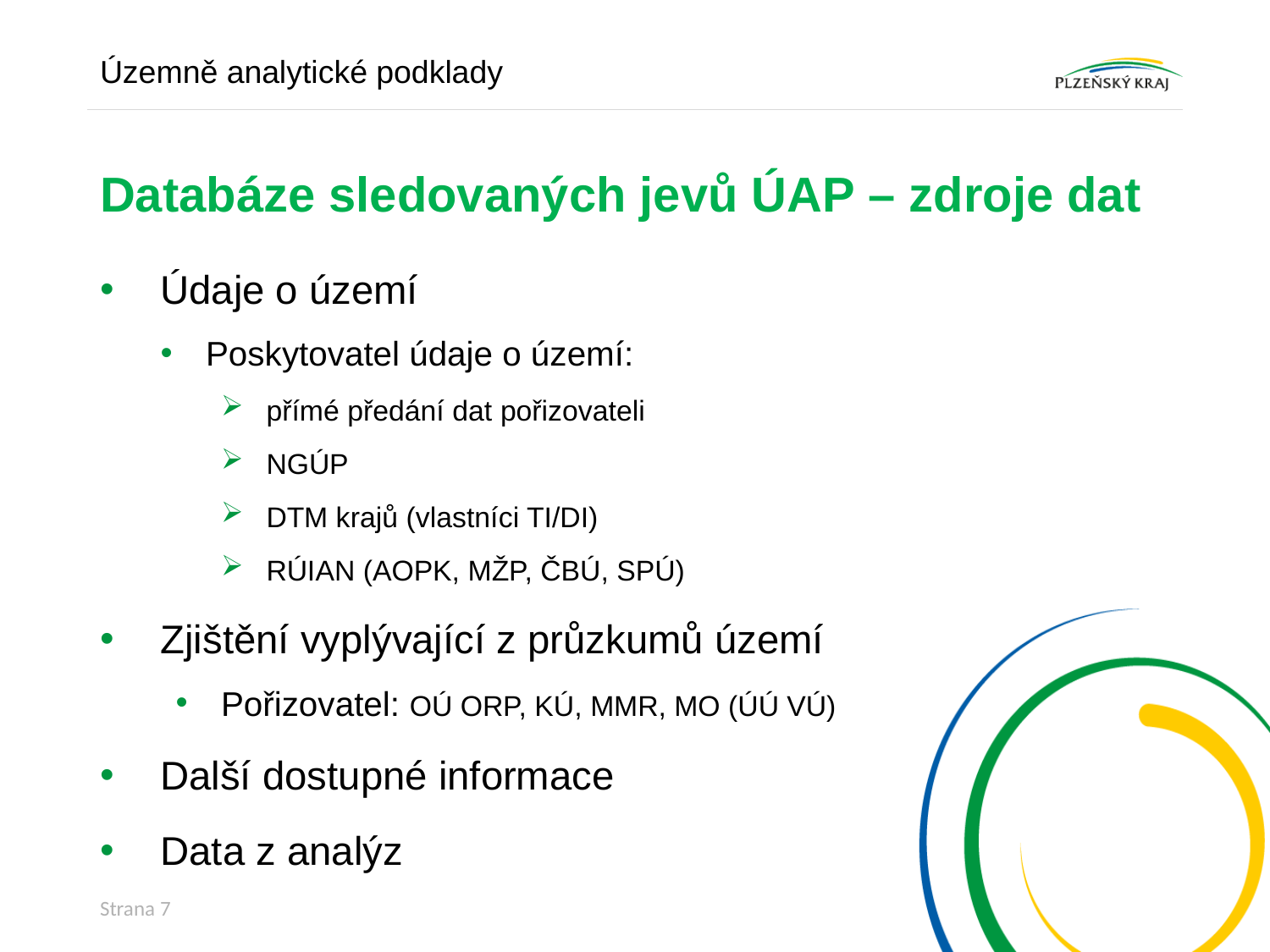

Územně analytické podklady

# Databáze sledovaných jevů ÚAP – zdroje dat
Údaje o území
Poskytovatel údaje o území:
přímé předání dat pořizovateli
NGÚP
DTM krajů (vlastníci TI/DI)
RÚIAN (AOPK, MŽP, ČBÚ, SPÚ)
Zjištění vyplývající z průzkumů území
Pořizovatel: OÚ ORP, KÚ, MMR, MO (ÚÚ VÚ)
Další dostupné informace
Data z analýz
Strana 7